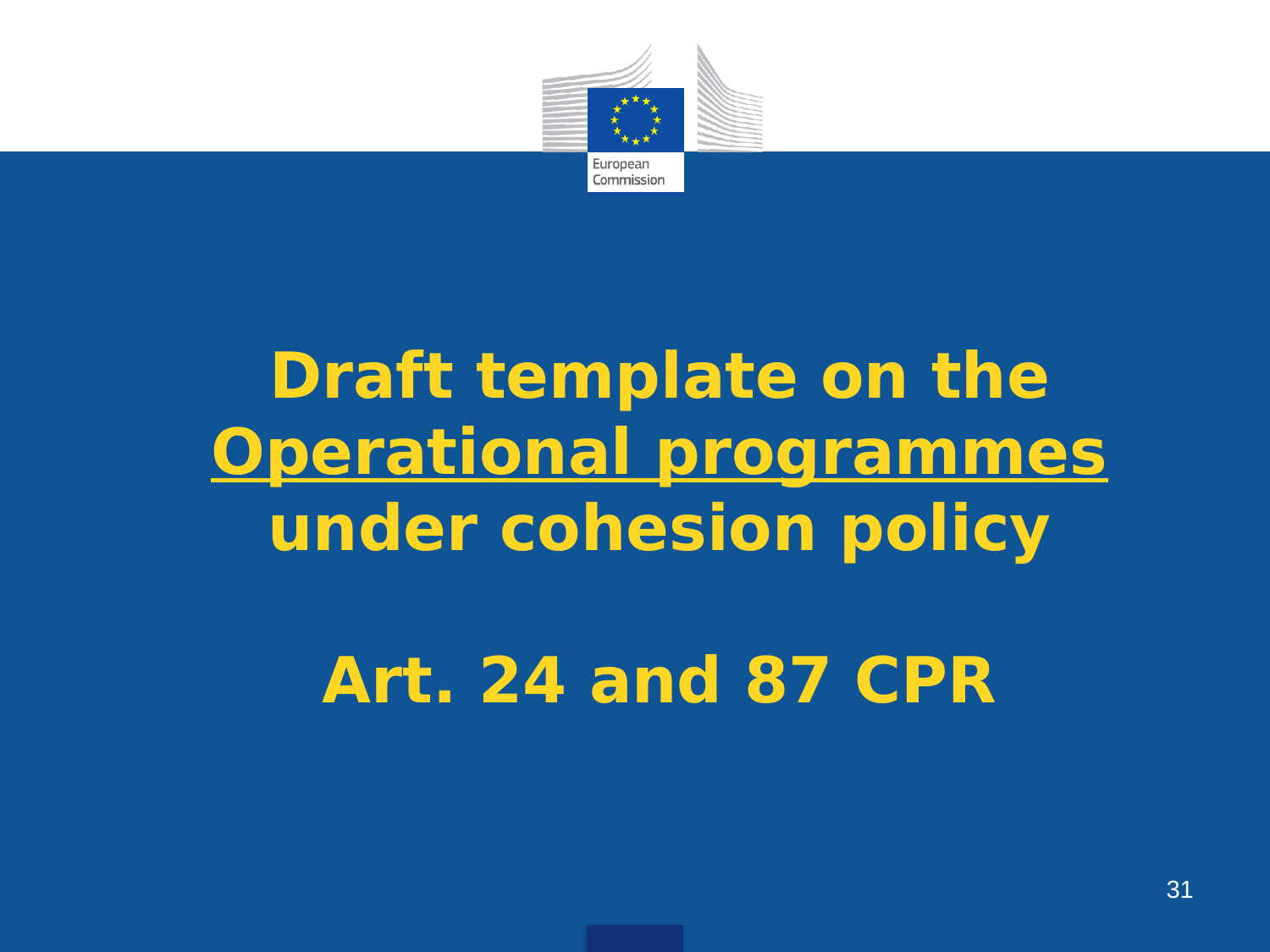

# Draft template on the Operational programmes under cohesion policy Art. 24 and 87 CPR
31